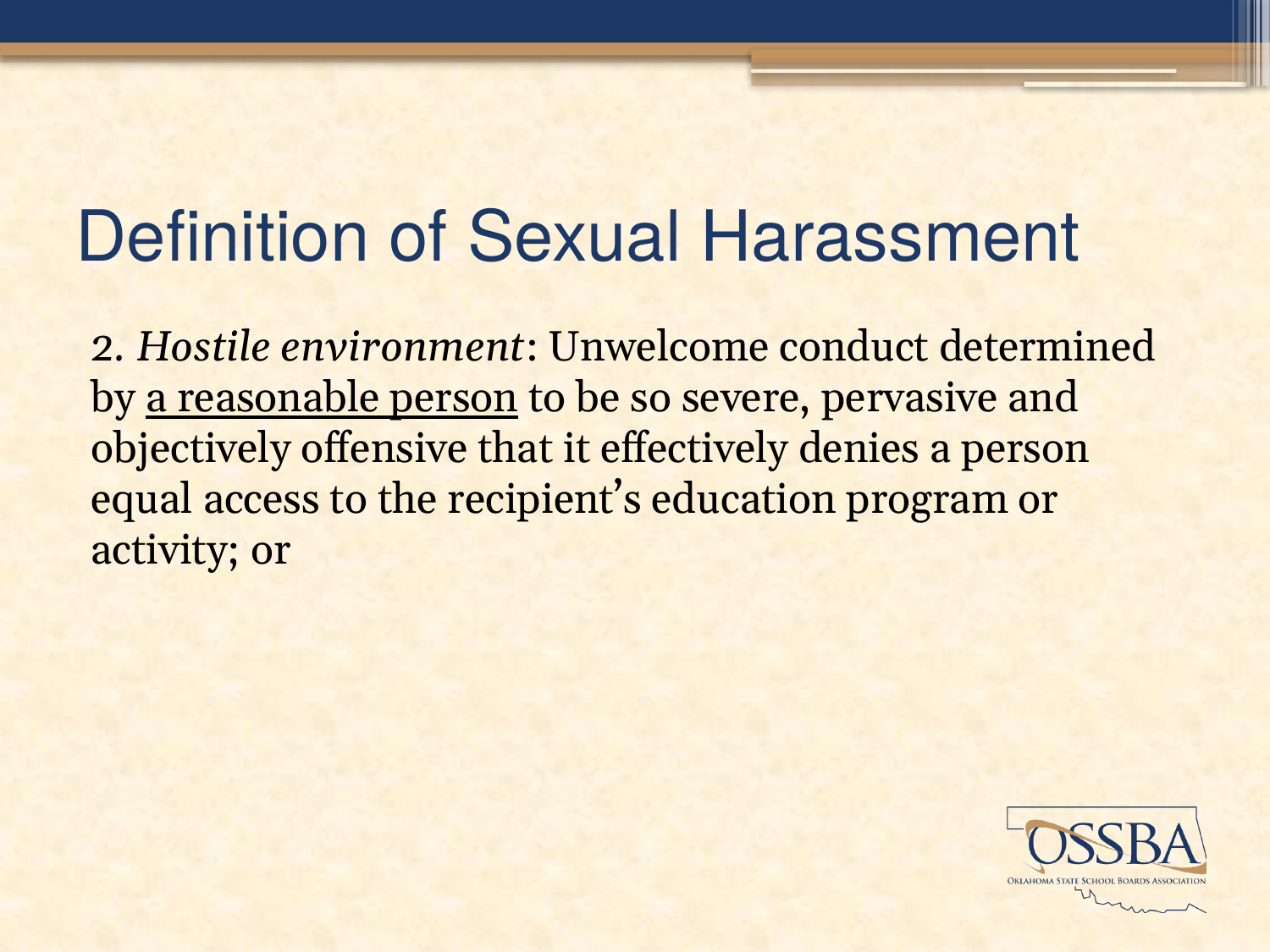

# Definition of Sexual Harassment
2. Hostile environment: Unwelcome conduct determined by a reasonable person to be so severe, pervasive and objectively offensive that it effectively denies a person equal access to the recipient’s education program or activity; or